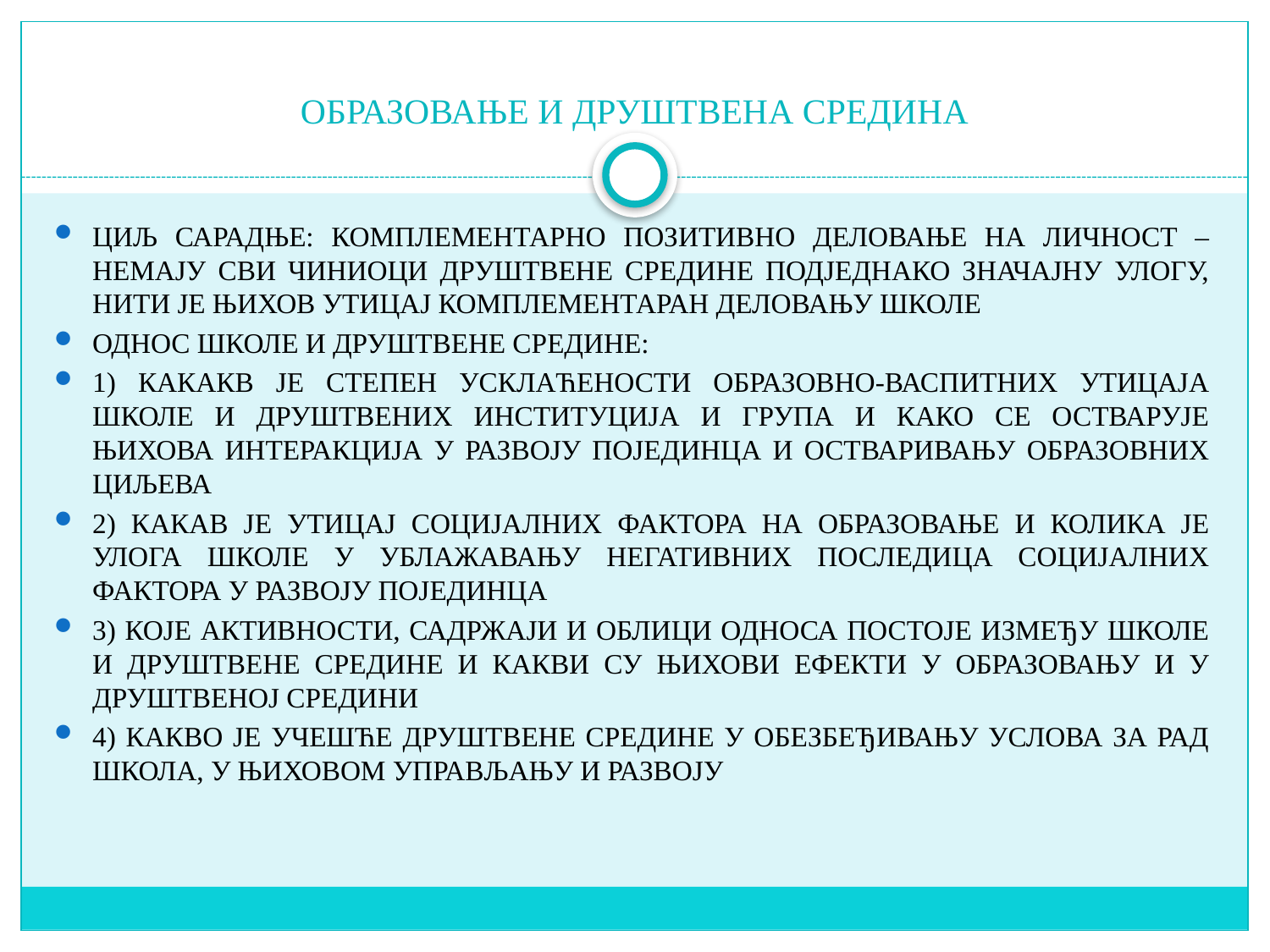

# ОБРАЗОВАЊЕ И ДРУШТВЕНА СРЕДИНА
ЦИЉ САРАДЊЕ: КОМПЛЕМЕНТАРНО ПОЗИТИВНО ДЕЛОВАЊЕ НА ЛИЧНОСТ – НЕМАЈУ СВИ ЧИНИОЦИ ДРУШТВЕНЕ СРЕДИНЕ ПОДЈЕДНАКО ЗНАЧАЈНУ УЛОГУ, НИТИ ЈЕ ЊИХОВ УТИЦАЈ КОМПЛЕМЕНТАРАН ДЕЛОВАЊУ ШКОЛЕ
ОДНОС ШКОЛЕ И ДРУШТВЕНЕ СРЕДИНЕ:
1) КАКАКВ ЈЕ СТЕПЕН УСКЛАЋЕНОСТИ ОБРАЗОВНО-ВАСПИТНИХ УТИЦАЈА ШКОЛЕ И ДРУШТВЕНИХ ИНСТИТУЦИЈА И ГРУПА И КАКО СЕ ОСТВАРУЈЕ ЊИХОВА ИНТЕРАКЦИЈА У РАЗВОЈУ ПОЈЕДИНЦА И ОСТВАРИВАЊУ ОБРАЗОВНИХ ЦИЉЕВА
2) КАКАВ ЈЕ УТИЦАЈ СОЦИЈАЛНИХ ФАКТОРА НА ОБРАЗОВАЊЕ И КОЛИКА ЈЕ УЛОГА ШКОЛЕ У УБЛАЖАВАЊУ НЕГАТИВНИХ ПОСЛЕДИЦА СОЦИЈАЛНИХ ФАКТОРА У РАЗВОЈУ ПОЈЕДИНЦА
3) КОЈЕ АКТИВНОСТИ, САДРЖАЈИ И ОБЛИЦИ ОДНОСА ПОСТОЈЕ ИЗМЕЂУ ШКОЛЕ И ДРУШТВЕНЕ СРЕДИНЕ И КАКВИ СУ ЊИХОВИ ЕФЕКТИ У ОБРАЗОВАЊУ И У ДРУШТВЕНОЈ СРЕДИНИ
4) КАКВО ЈЕ УЧЕШЋЕ ДРУШТВЕНЕ СРЕДИНЕ У ОБЕЗБЕЂИВАЊУ УСЛОВА ЗА РАД ШКОЛА, У ЊИХОВОМ УПРАВЉАЊУ И РАЗВОЈУ